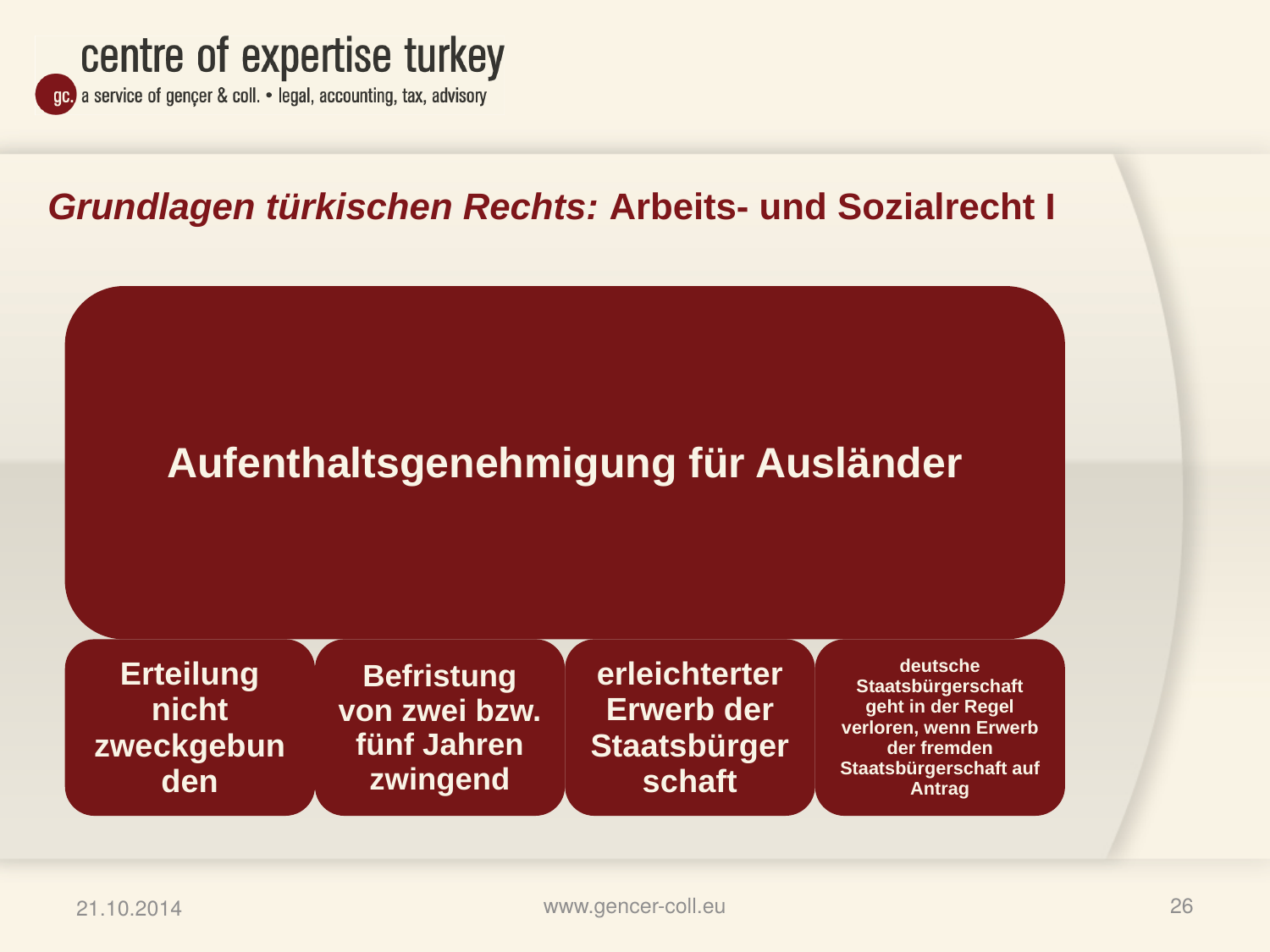

# Grundlagen türkischen Rechts: Arbeits- und Sozialrecht I
Aufenthaltsgenehmigung für Ausländer
Erteilung nicht zweckgebunden
Befristung von zwei bzw. fünf Jahren zwingend
erleichterter Erwerb der Staatsbürgerschaft
deutsche Staatsbürgerschaft geht in der Regel verloren, wenn Erwerb der fremden Staatsbürgerschaft auf Antrag
21.10.2014
www.gencer-coll.eu
26